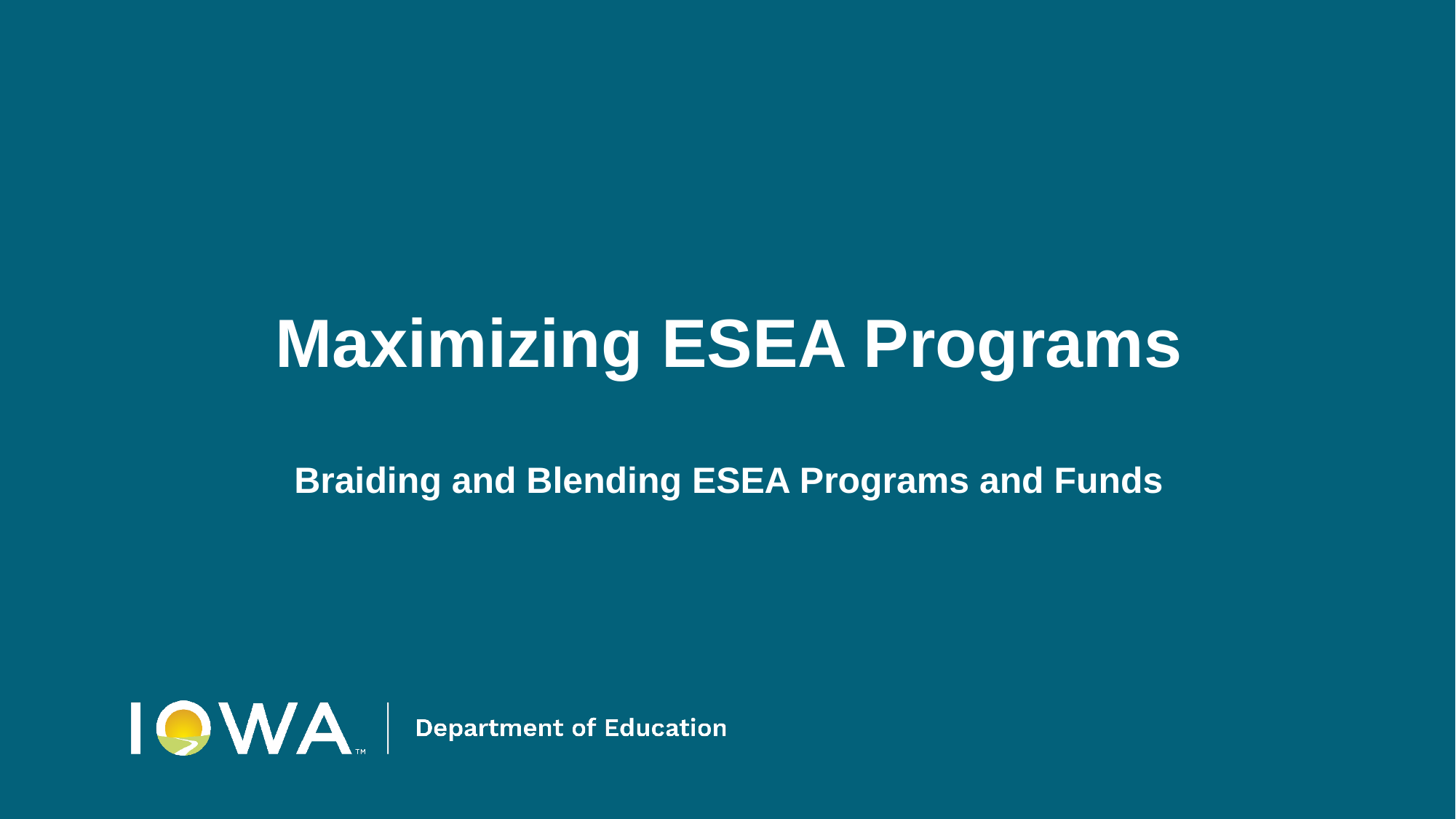

# Maximizing ESEA Programs
Braiding and Blending ESEA Programs and Funds